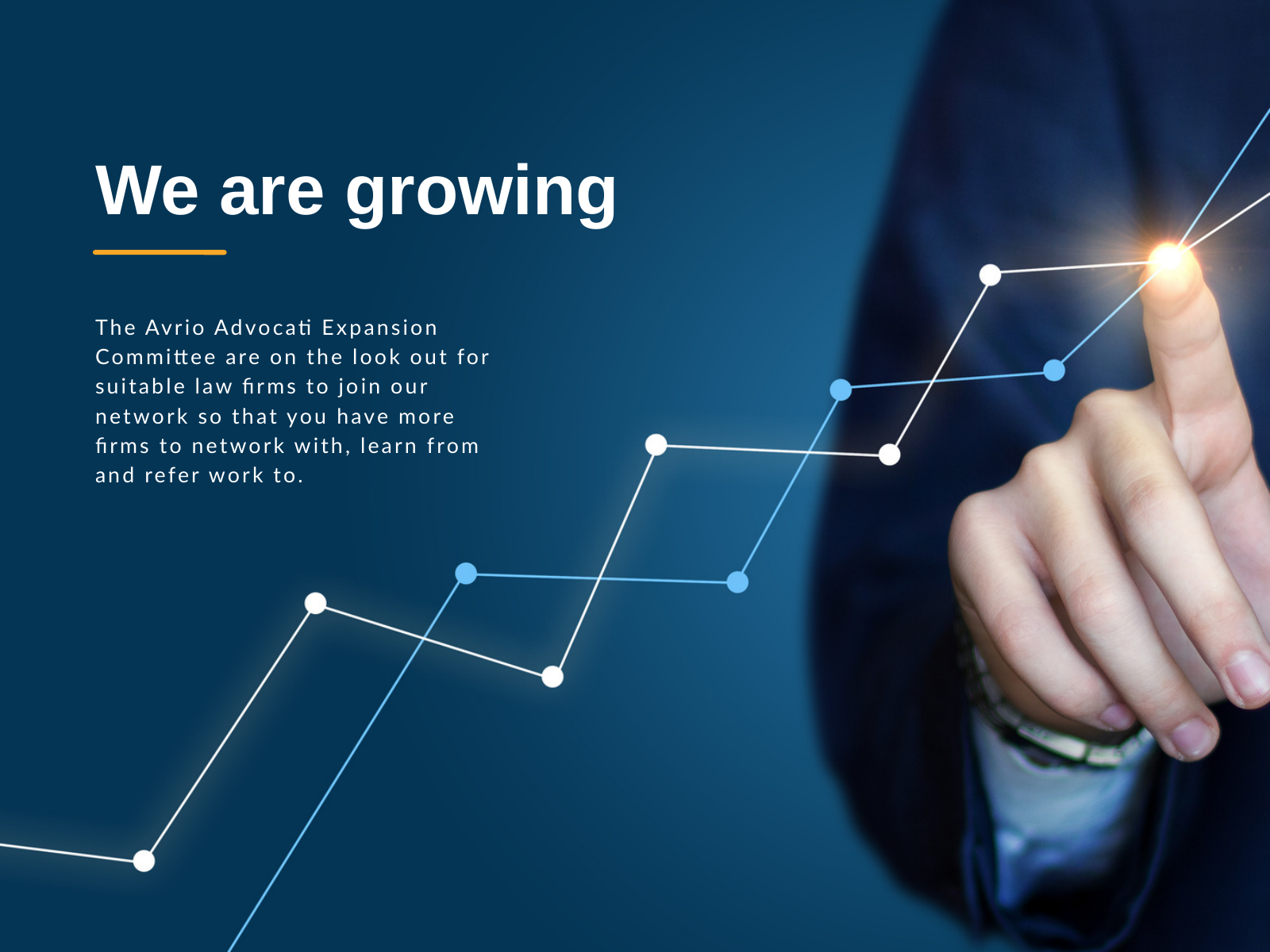

We are growing

The Avrio Advocati Expansion Committee are on the look out for suitable law firms to join our network so that you have more firms to network with, learn from and refer work to.